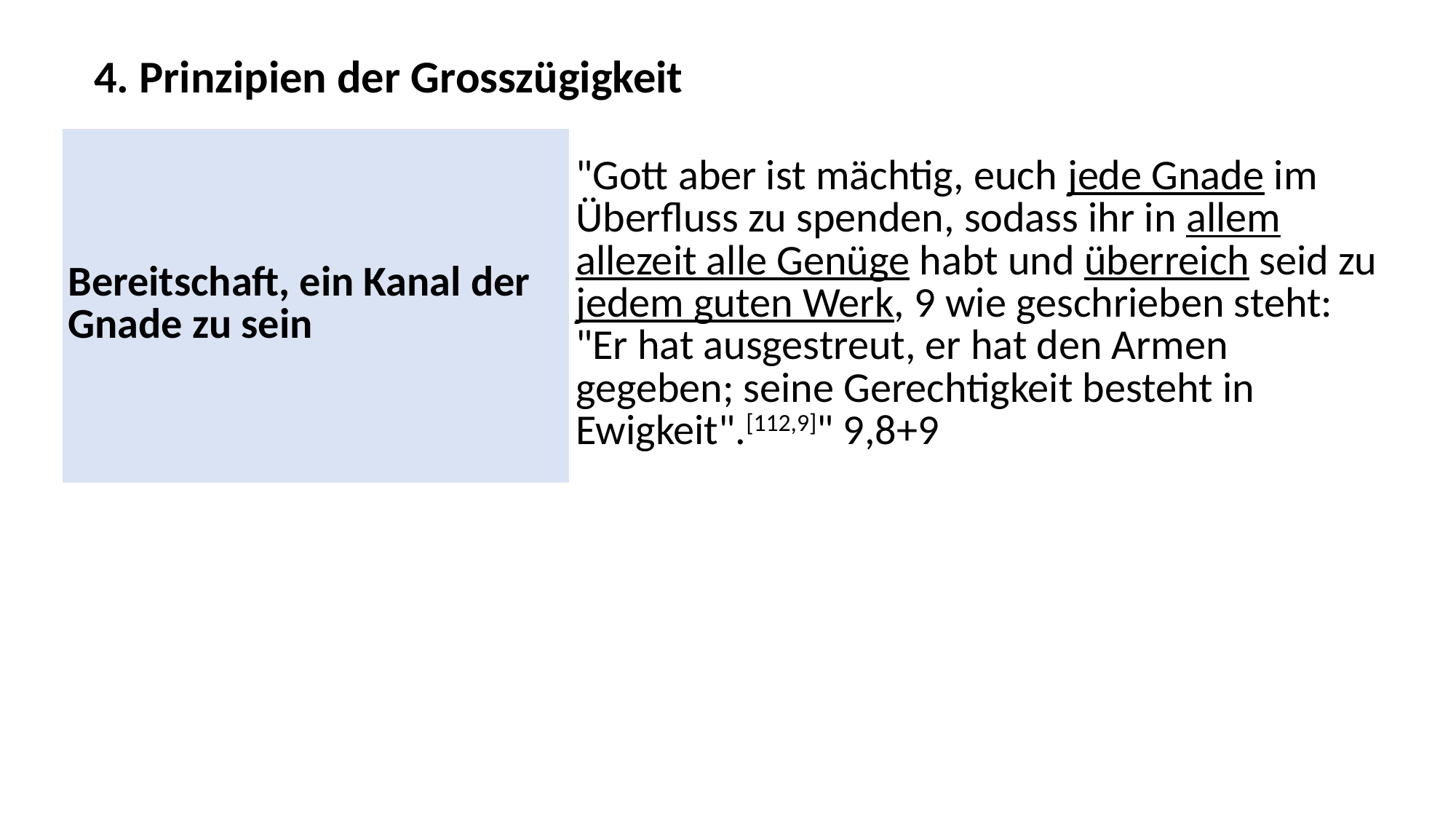

4. Prinzipien der Grosszügigkeit
| Bereitschaft, ein Kanal der Gnade zu sein | "Gott aber ist mächtig, euch jede Gnade im Überfluss zu spenden, sodass ihr in allem allezeit alle Genüge habt und überreich seid zu jedem guten Werk, 9 wie geschrieben steht: "Er hat ausgestreut, er hat den Armen gegeben; seine Gerechtigkeit besteht in Ewigkeit".[112,9]" 9,8+9 |
| --- | --- |